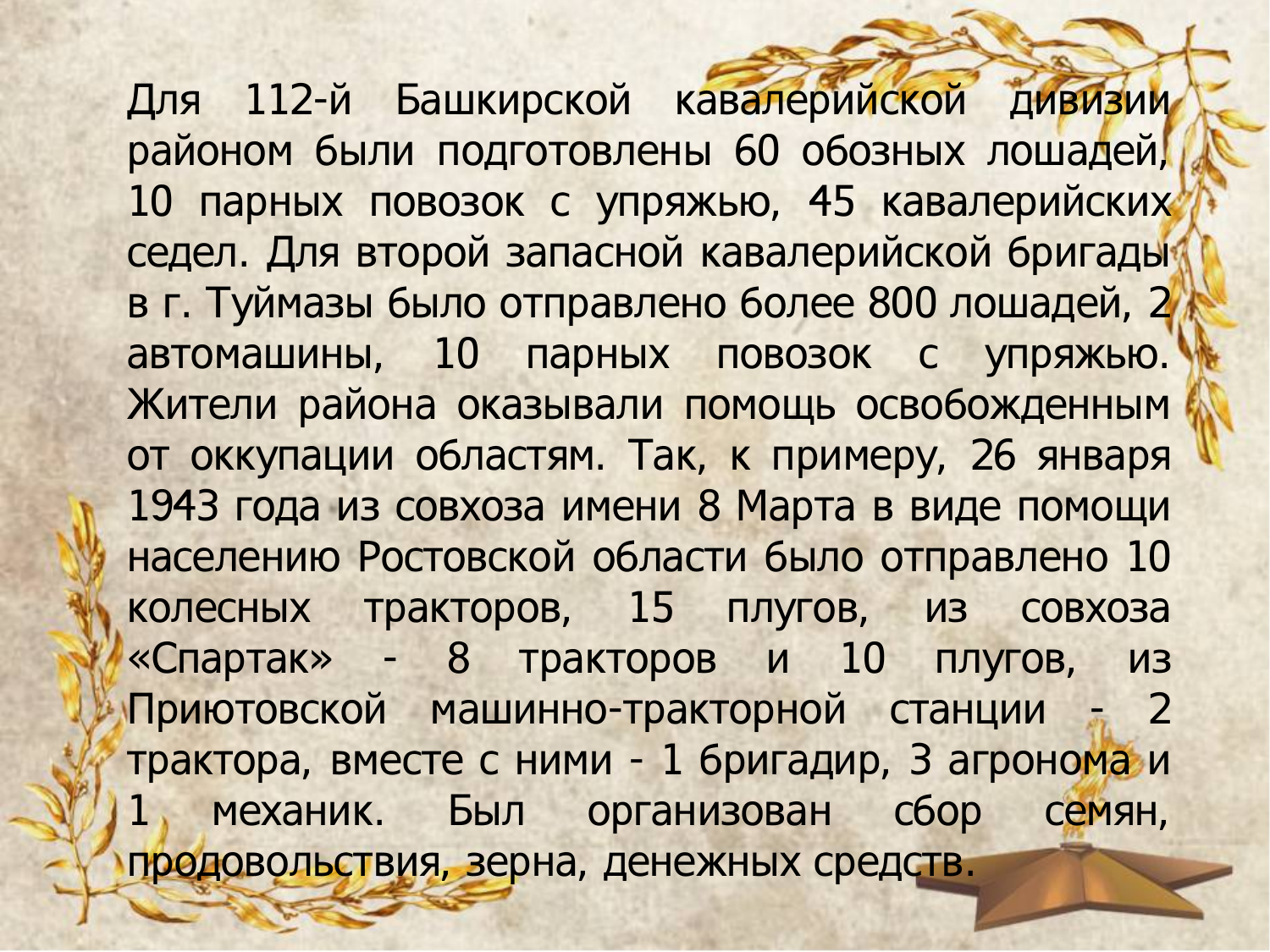

Для 112-й Башкирской кавалерийской дивизии районом были подготовлены 60 обозных лошадей, 10 парных повозок с упряжью, 45 кавалерийских седел. Для второй запасной кавалерийской бригады в г. Туймазы было отправлено более 800 лошадей, 2 автомашины, 10 парных повозок с упряжью.
Жители района оказывали помощь освобожденным от оккупации областям. Так, к примеру, 26 января 1943 года из совхоза имени 8 Марта в виде помощи населению Ростовской области было отправлено 10 колесных тракторов, 15 плугов, из совхоза «Спартак» - 8 тракторов и 10 плугов, из Приютовской машинно-тракторной станции - 2 трактора, вместе с ними - 1 бригадир, 3 агронома и 1 механик. Был организован сбор семян, продовольствия, зерна, денежных средств.